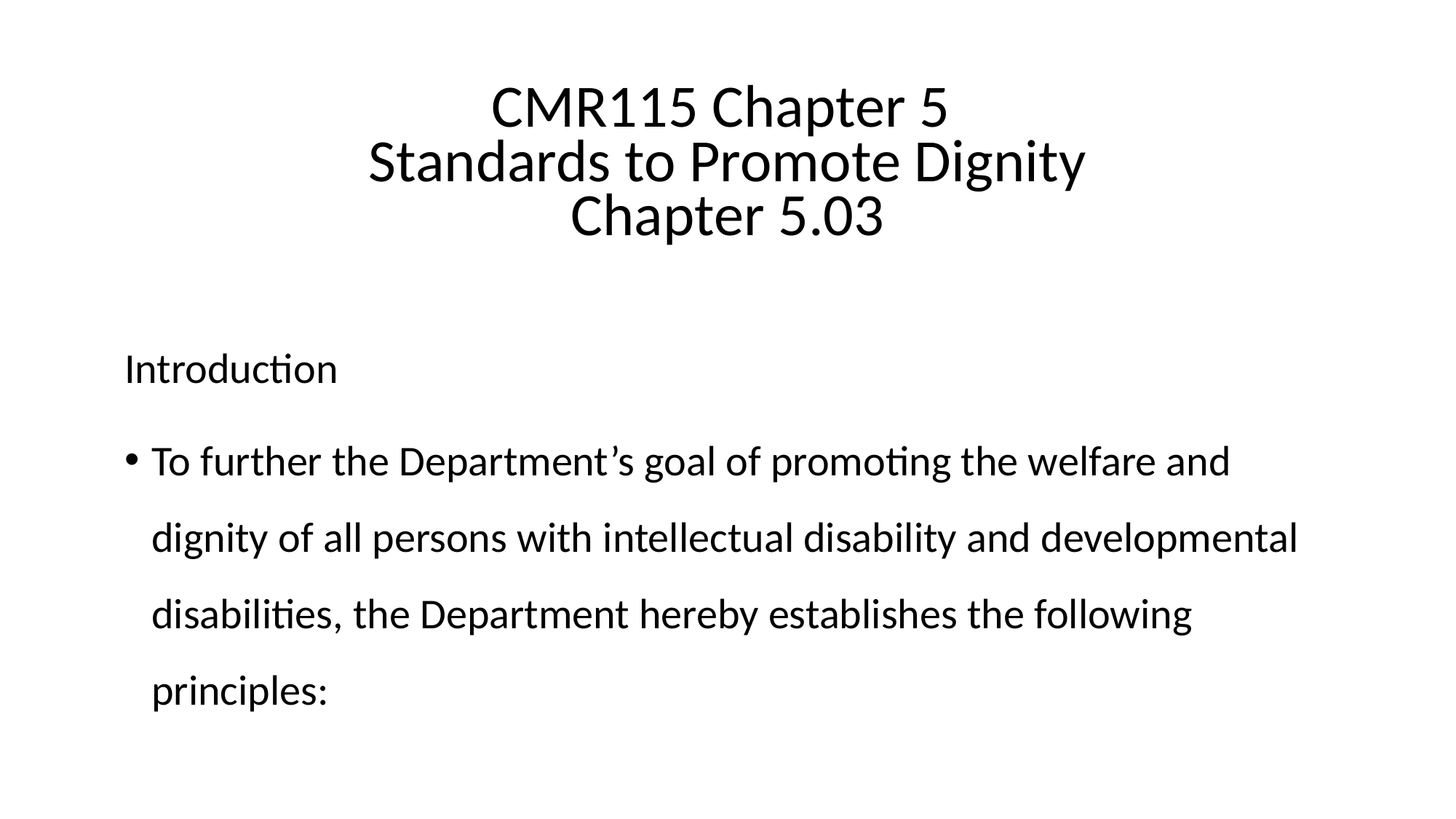

# CMR115 Chapter 5 Standards to Promote Dignity Chapter 5.03
Introduction
To further the Department’s goal of promoting the welfare and dignity of all persons with intellectual disability and developmental disabilities, the Department hereby establishes the following principles: